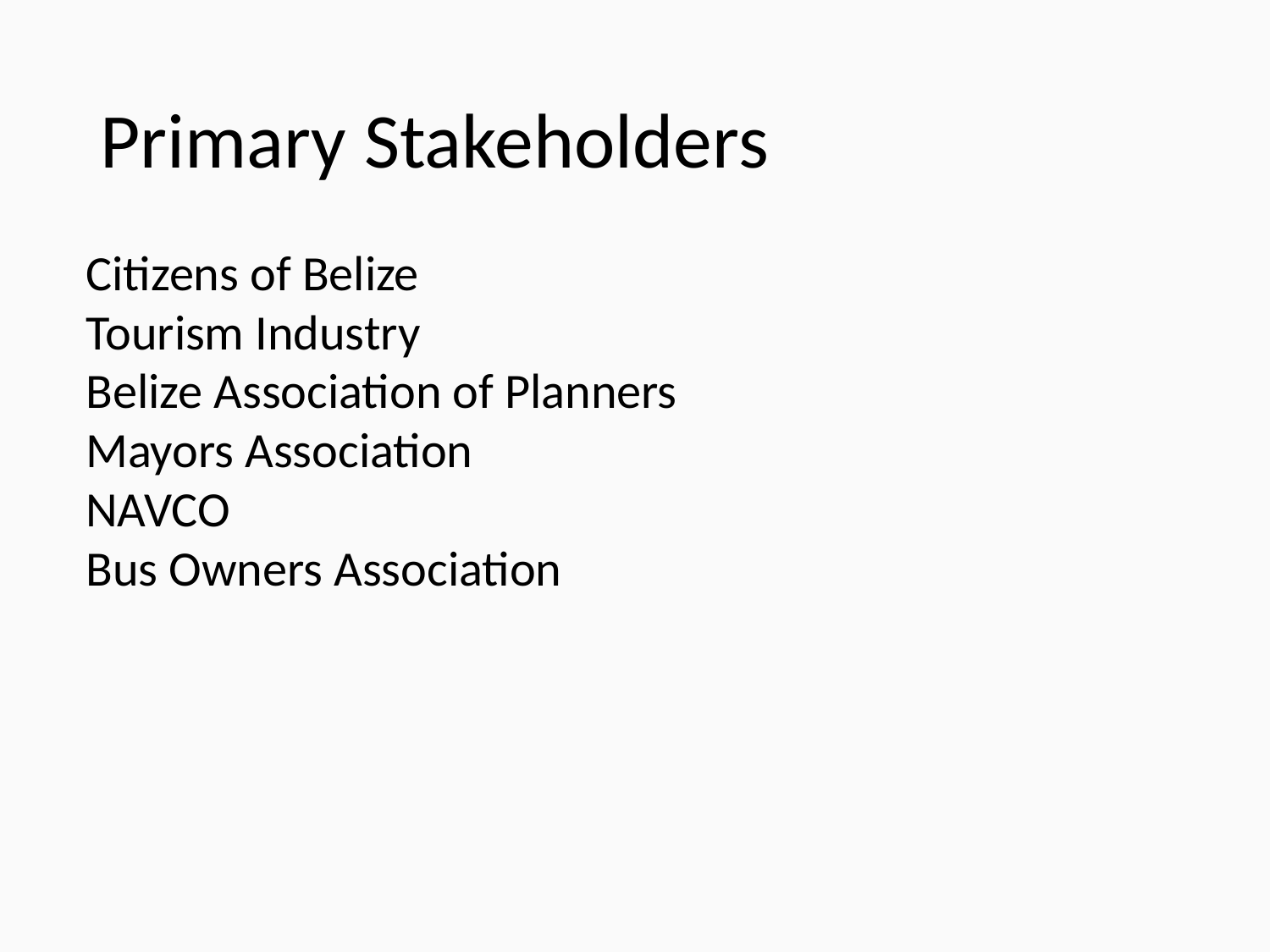

# Primary Stakeholders
Citizens of Belize
Tourism Industry
Belize Association of Planners
Mayors Association
NAVCO
Bus Owners Association